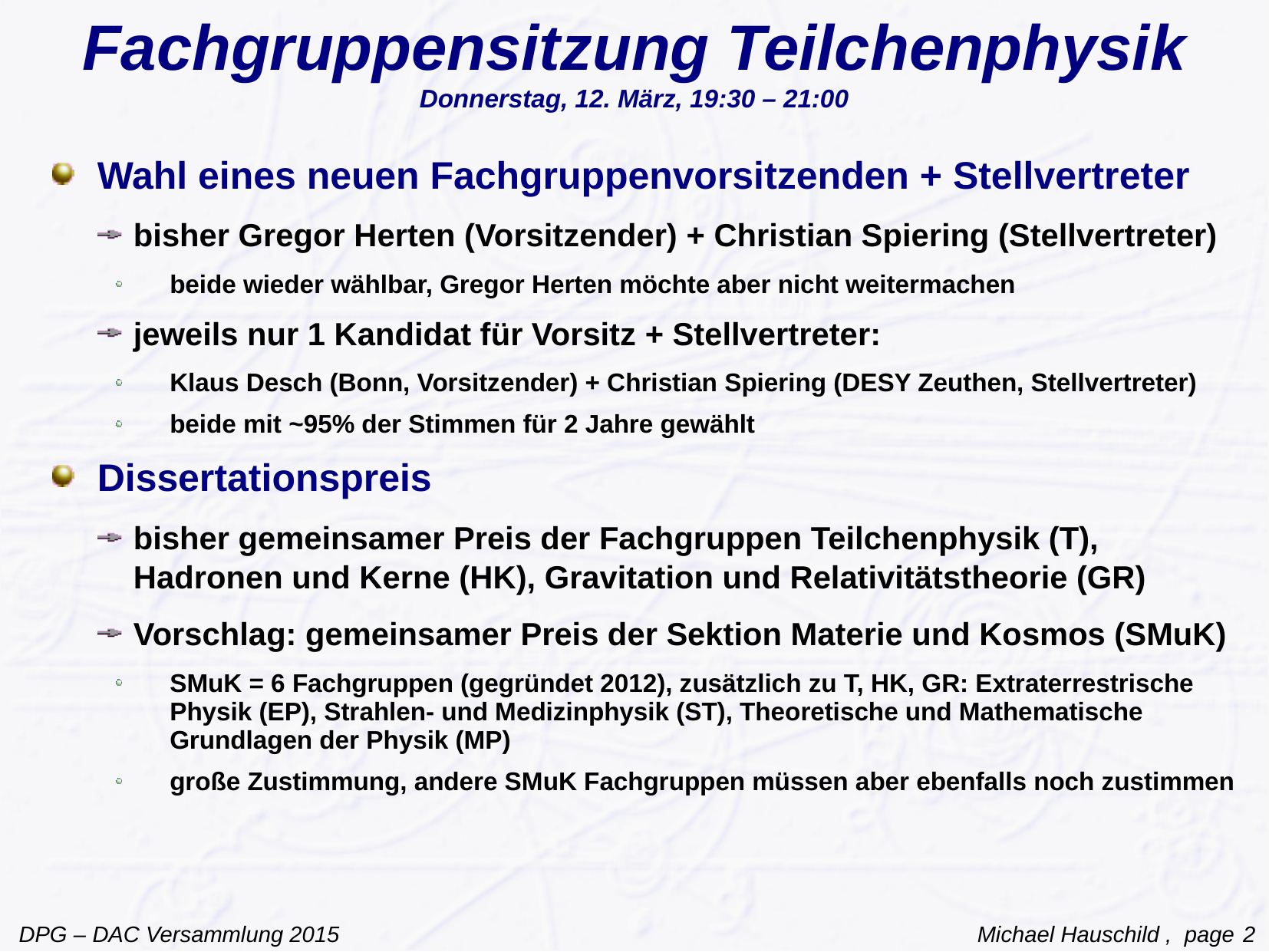

# Fachgruppensitzung Teilchenphysik Donnerstag, 12. März, 19:30 – 21:00
Wahl eines neuen Fachgruppenvorsitzenden + Stellvertreter
bisher Gregor Herten (Vorsitzender) + Christian Spiering (Stellvertreter)
beide wieder wählbar, Gregor Herten möchte aber nicht weitermachen
jeweils nur 1 Kandidat für Vorsitz + Stellvertreter:
Klaus Desch (Bonn, Vorsitzender) + Christian Spiering (DESY Zeuthen, Stellvertreter)
beide mit ~95% der Stimmen für 2 Jahre gewählt
Dissertationspreis
bisher gemeinsamer Preis der Fachgruppen Teilchenphysik (T), Hadronen und Kerne (HK), Gravitation und Relativitätstheorie (GR)
Vorschlag: gemeinsamer Preis der Sektion Materie und Kosmos (SMuK)
SMuK = 6 Fachgruppen (gegründet 2012), zusätzlich zu T, HK, GR: Extraterrestrische Physik (EP), Strahlen- und Medizinphysik (ST), Theoretische und Mathematische Grundlagen der Physik (MP)
große Zustimmung, andere SMuK Fachgruppen müssen aber ebenfalls noch zustimmen